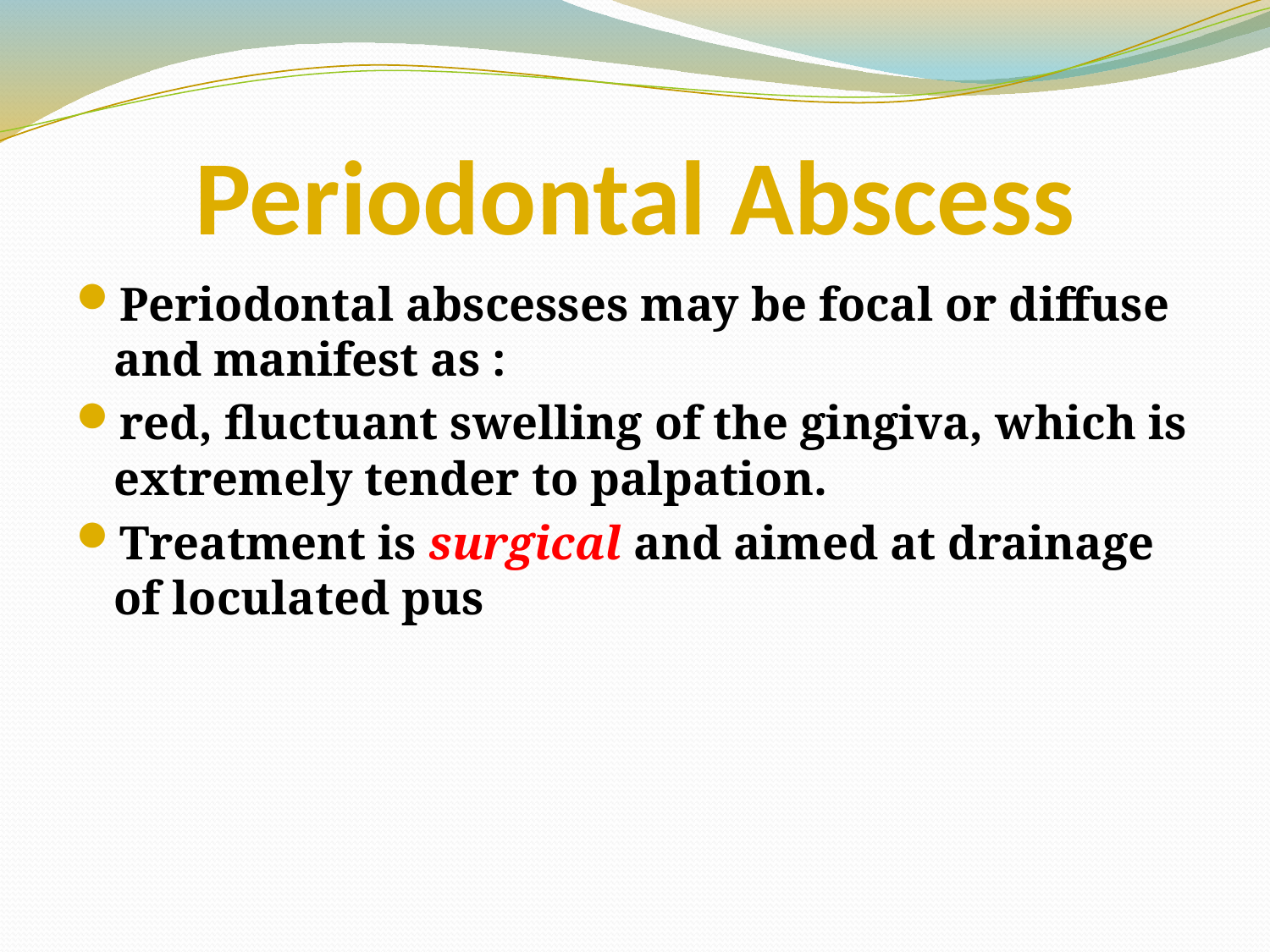

# Periodontal Abscess
Periodontal abscesses may be focal or diffuse and manifest as :
red, fluctuant swelling of the gingiva, which is extremely tender to palpation.
Treatment is surgical and aimed at drainage of loculated pus